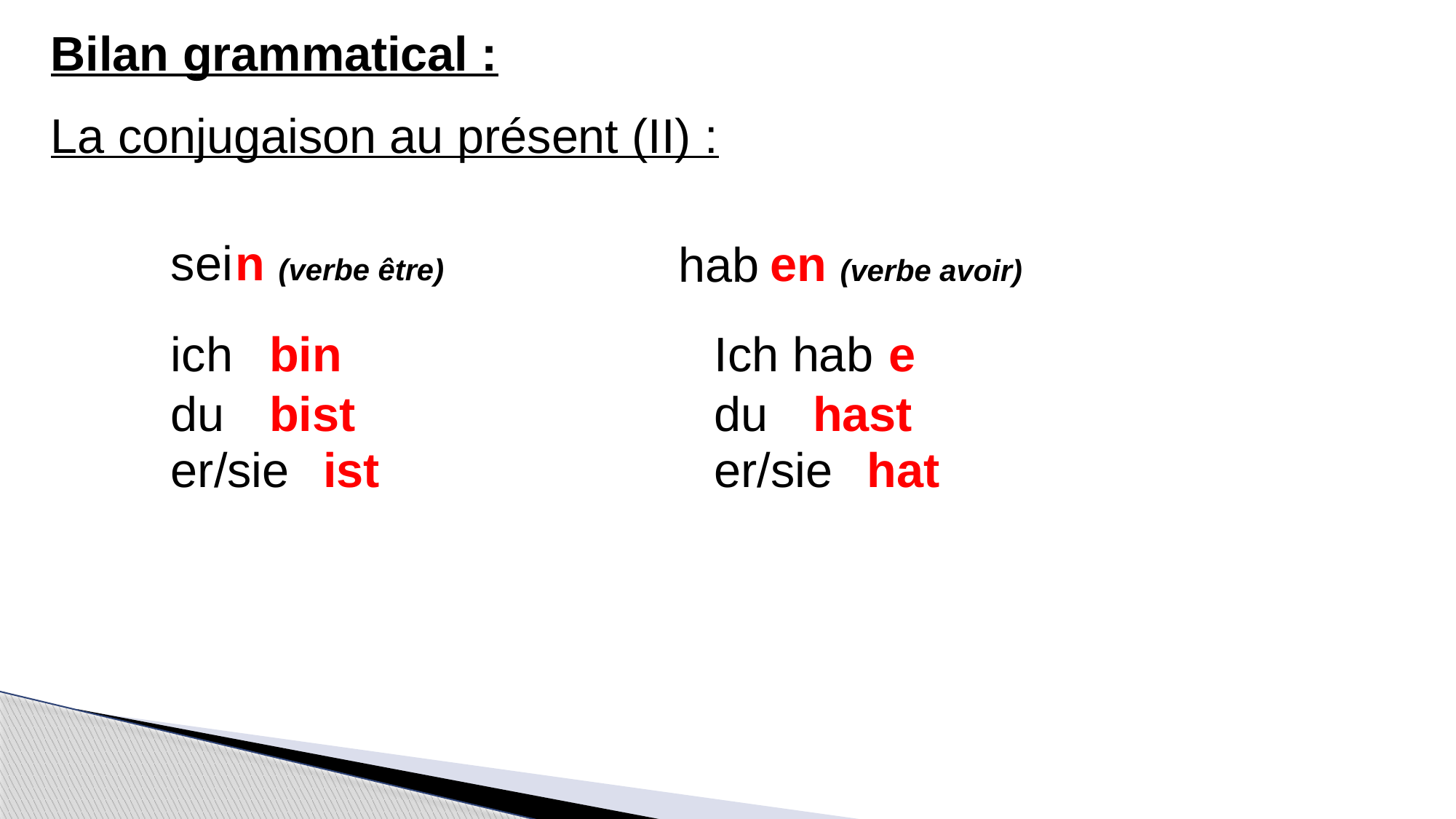

Bilan grammatical :
La conjugaison au présent (II) :
sei
n (verbe être)
en (verbe avoir)
hab
ich
bin
Ich hab
e
du
bist
du
hast
er/sie
ist
er/sie
hat